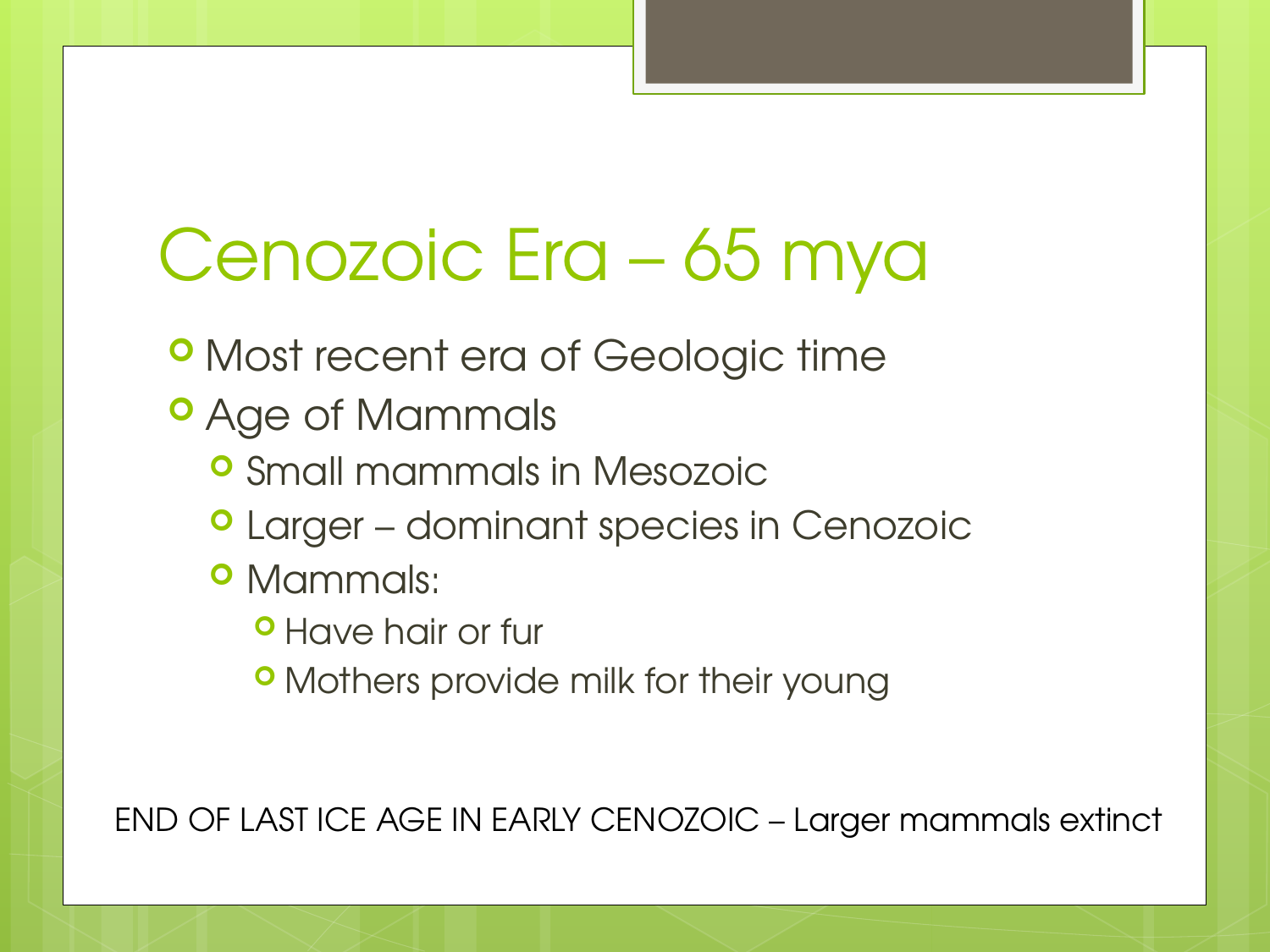

# Cenozoic Era – 65 mya
Most recent era of Geologic time
Age of Mammals
Small mammals in Mesozoic
Larger – dominant species in Cenozoic
Mammals:
Have hair or fur
Mothers provide milk for their young
END OF LAST ICE AGE IN EARLY CENOZOIC – Larger mammals extinct